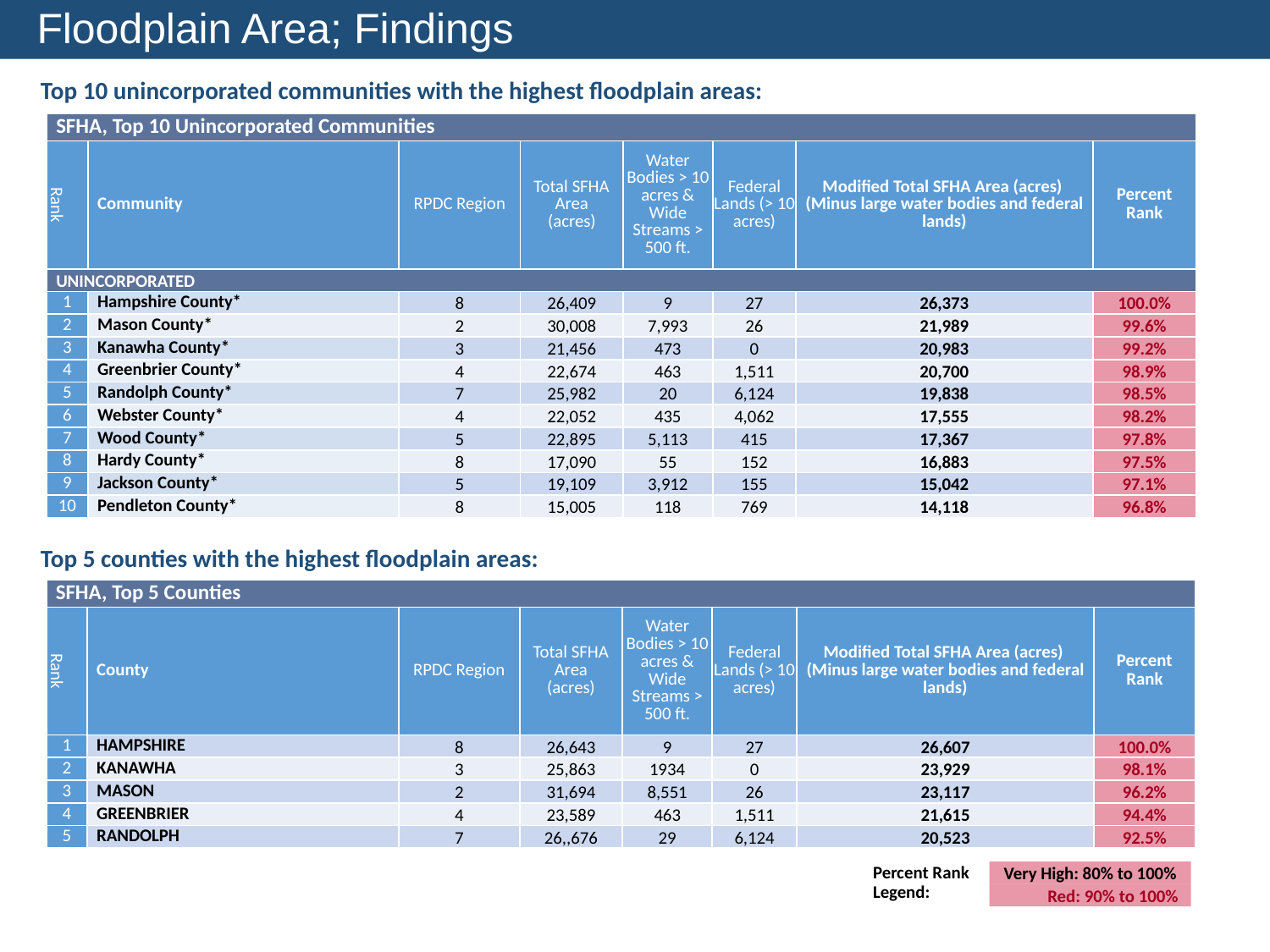

Floodplain Area; Findings
Top 10 unincorporated communities with the highest floodplain areas:
| SFHA, Top 10 Unincorporated Communities |  |  |  |  |  |  |  |
| --- | --- | --- | --- | --- | --- | --- | --- |
| Rank | Community | RPDC Region | Total SFHA Area (acres) | Water Bodies > 10 acres & Wide Streams > 500 ft. | Federal Lands (> 10 acres) | Modified Total SFHA Area (acres) (Minus large water bodies and federal lands) | Percent Rank |
| UNINCORPORATED |  |  |  |  |  |  |  |
| 1 | Hampshire County\* | 8 | 26,409 | 9 | 27 | 26,373 | 100.0% |
| 2 | Mason County\* | 2 | 30,008 | 7,993 | 26 | 21,989 | 99.6% |
| 3 | Kanawha County\* | 3 | 21,456 | 473 | 0 | 20,983 | 99.2% |
| 4 | Greenbrier County\* | 4 | 22,674 | 463 | 1,511 | 20,700 | 98.9% |
| 5 | Randolph County\* | 7 | 25,982 | 20 | 6,124 | 19,838 | 98.5% |
| 6 | Webster County\* | 4 | 22,052 | 435 | 4,062 | 17,555 | 98.2% |
| 7 | Wood County\* | 5 | 22,895 | 5,113 | 415 | 17,367 | 97.8% |
| 8 | Hardy County\* | 8 | 17,090 | 55 | 152 | 16,883 | 97.5% |
| 9 | Jackson County\* | 5 | 19,109 | 3,912 | 155 | 15,042 | 97.1% |
| 10 | Pendleton County\* | 8 | 15,005 | 118 | 769 | 14,118 | 96.8% |
Top 5 counties with the highest floodplain areas:
| SFHA, Top 5 Counties |  |  |  |  |  |  |  |
| --- | --- | --- | --- | --- | --- | --- | --- |
| Rank | County | RPDC Region | Total SFHA Area (acres) | Water Bodies > 10 acres & Wide Streams > 500 ft. | Federal Lands (> 10 acres) | Modified Total SFHA Area (acres) (Minus large water bodies and federal lands) | Percent Rank |
| 1 | HAMPSHIRE | 8 | 26,643 | 9 | 27 | 26,607 | 100.0% |
| 2 | KANAWHA | 3 | 25,863 | 1934 | 0 | 23,929 | 98.1% |
| 3 | MASON | 2 | 31,694 | 8,551 | 26 | 23,117 | 96.2% |
| 4 | GREENBRIER | 4 | 23,589 | 463 | 1,511 | 21,615 | 94.4% |
| 5 | RANDOLPH | 7 | 26,,676 | 29 | 6,124 | 20,523 | 92.5% |
Percent Rank Legend:
Very High: 80% to 100%
Red: 90% to 100%